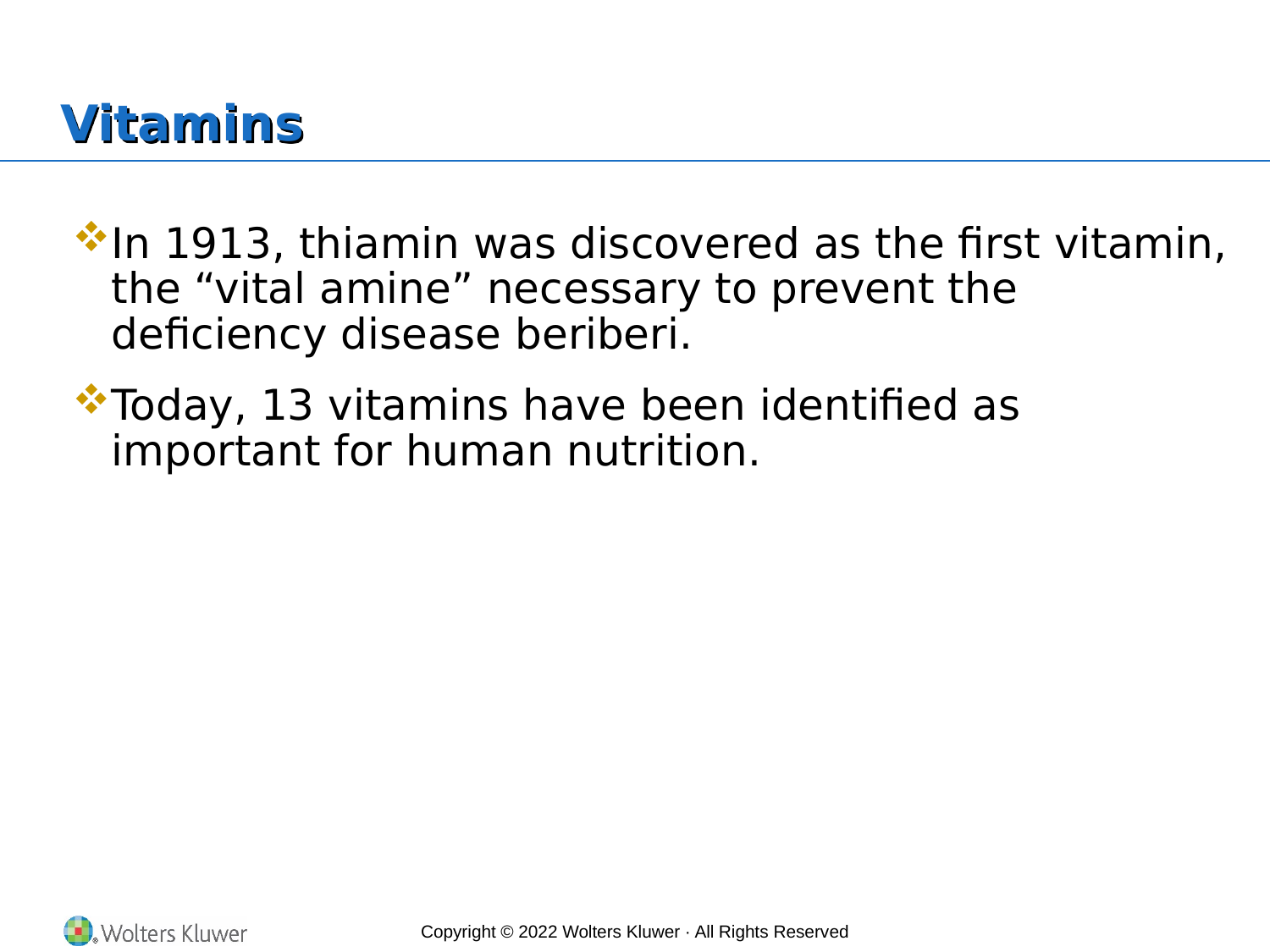

# Vitamins
In 1913, thiamin was discovered as the first vitamin, the “vital amine” necessary to prevent the deficiency disease beriberi.
Today, 13 vitamins have been identified as important for human nutrition.